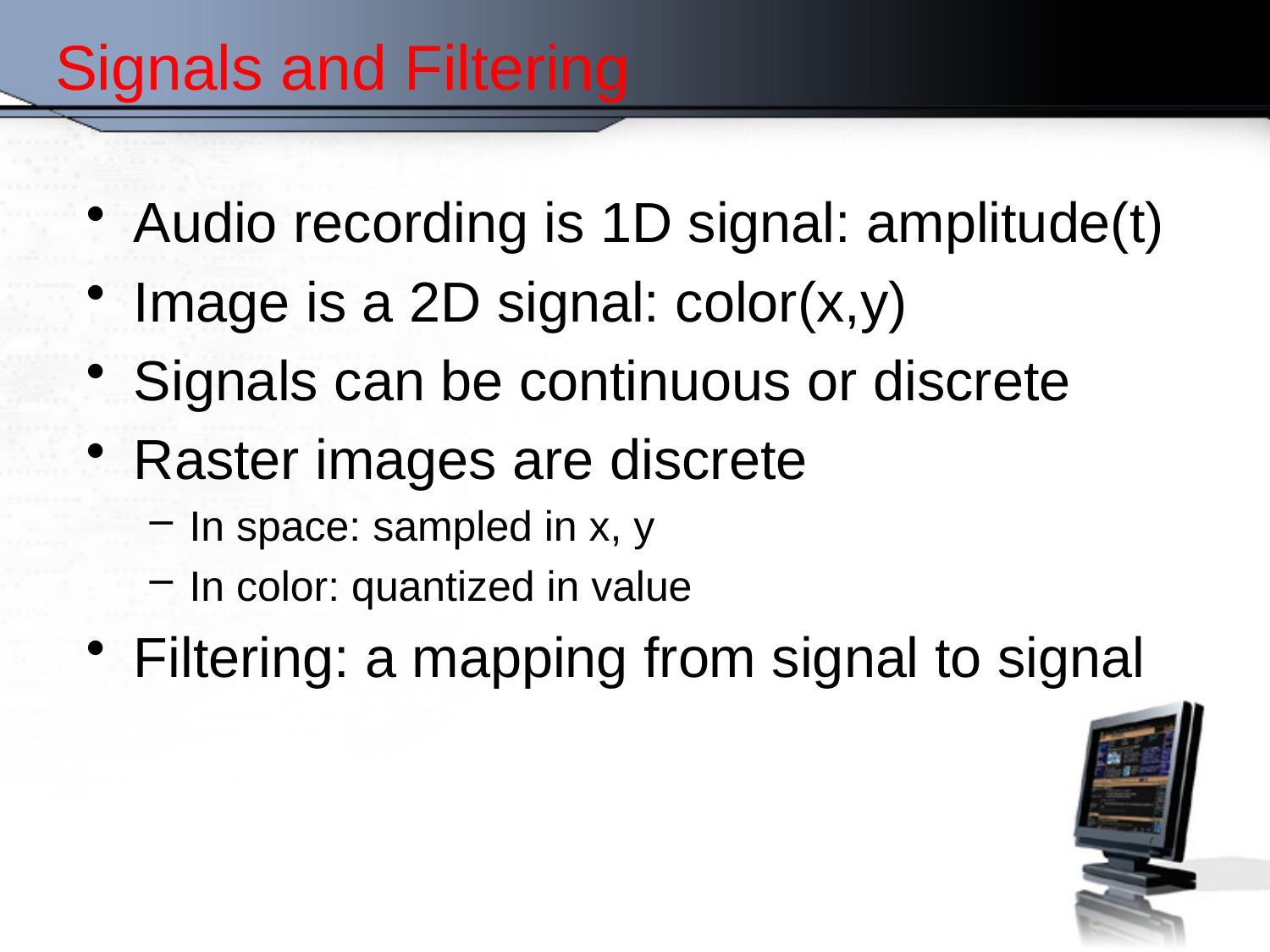

# Signals and Filtering
Audio recording is 1D signal: amplitude(t)
Image is a 2D signal: color(x,y)
Signals can be continuous or discrete
Raster images are discrete
In space: sampled in x, y
In color: quantized in value
Filtering: a mapping from signal to signal